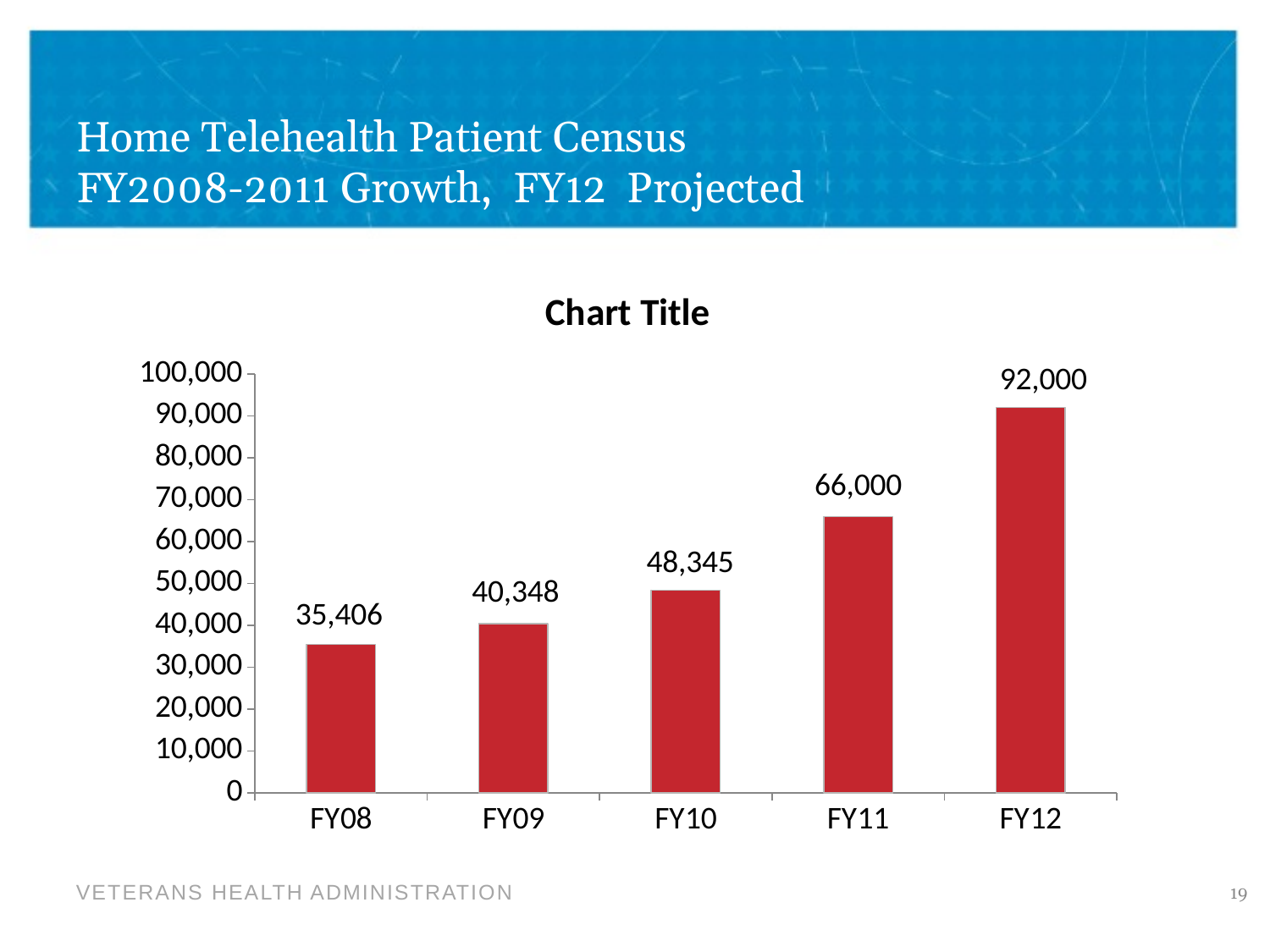

# Home Telehealth Patient Census FY2008-2011 Growth,  FY12  Projected

### Chart:

| Category |  |
|---|---|
| FY08 | 35406.0 |
| FY09 | 40348.0 |
| FY10 | 48345.0 |
| FY11 | 65981.0 |
| FY12 | 92000.0 |
19